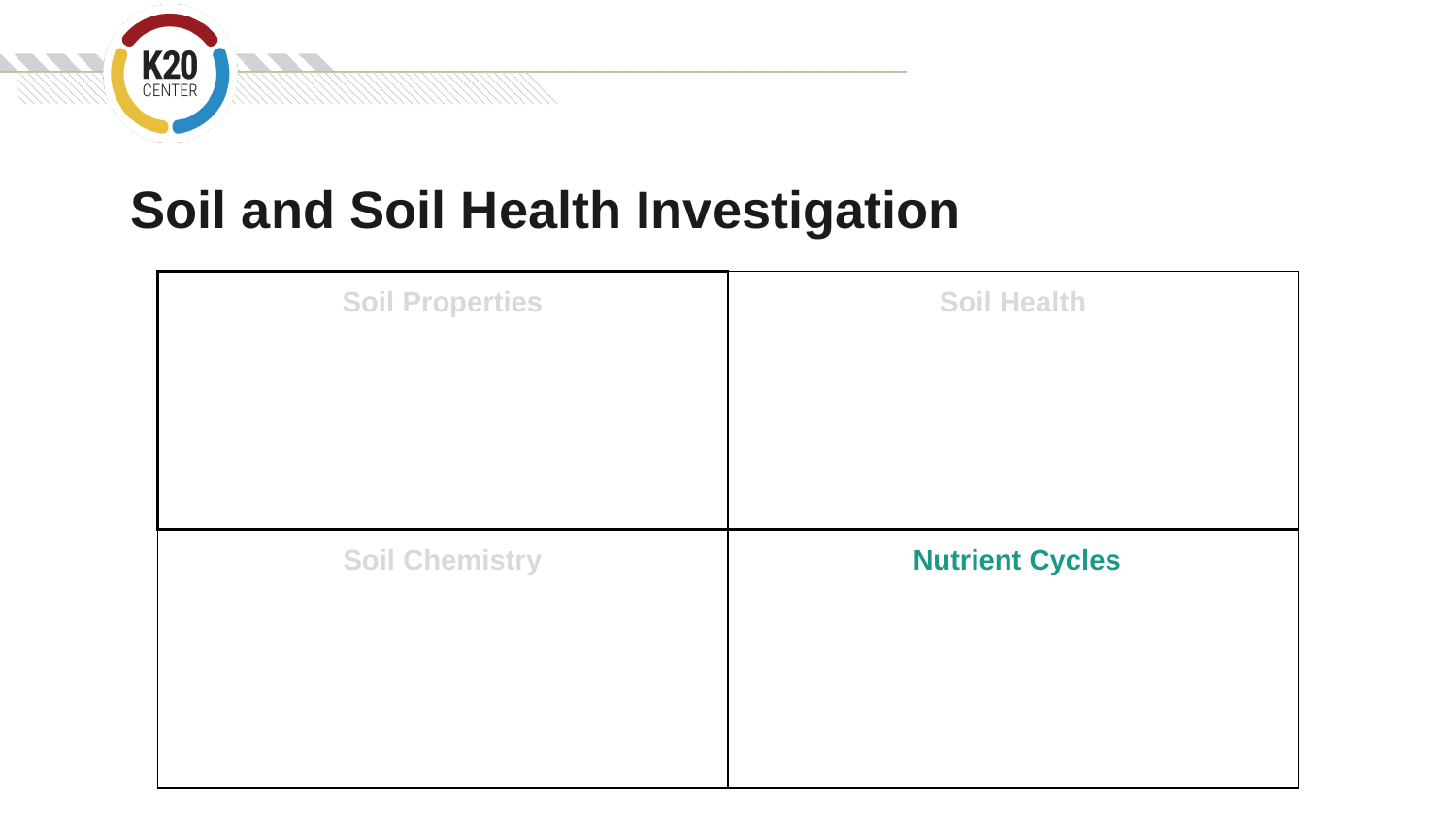

# Soil and Soil Health Investigation
| Soil Properties | Soil Health |
| --- | --- |
| Soil Chemistry | Nutrient Cycles |